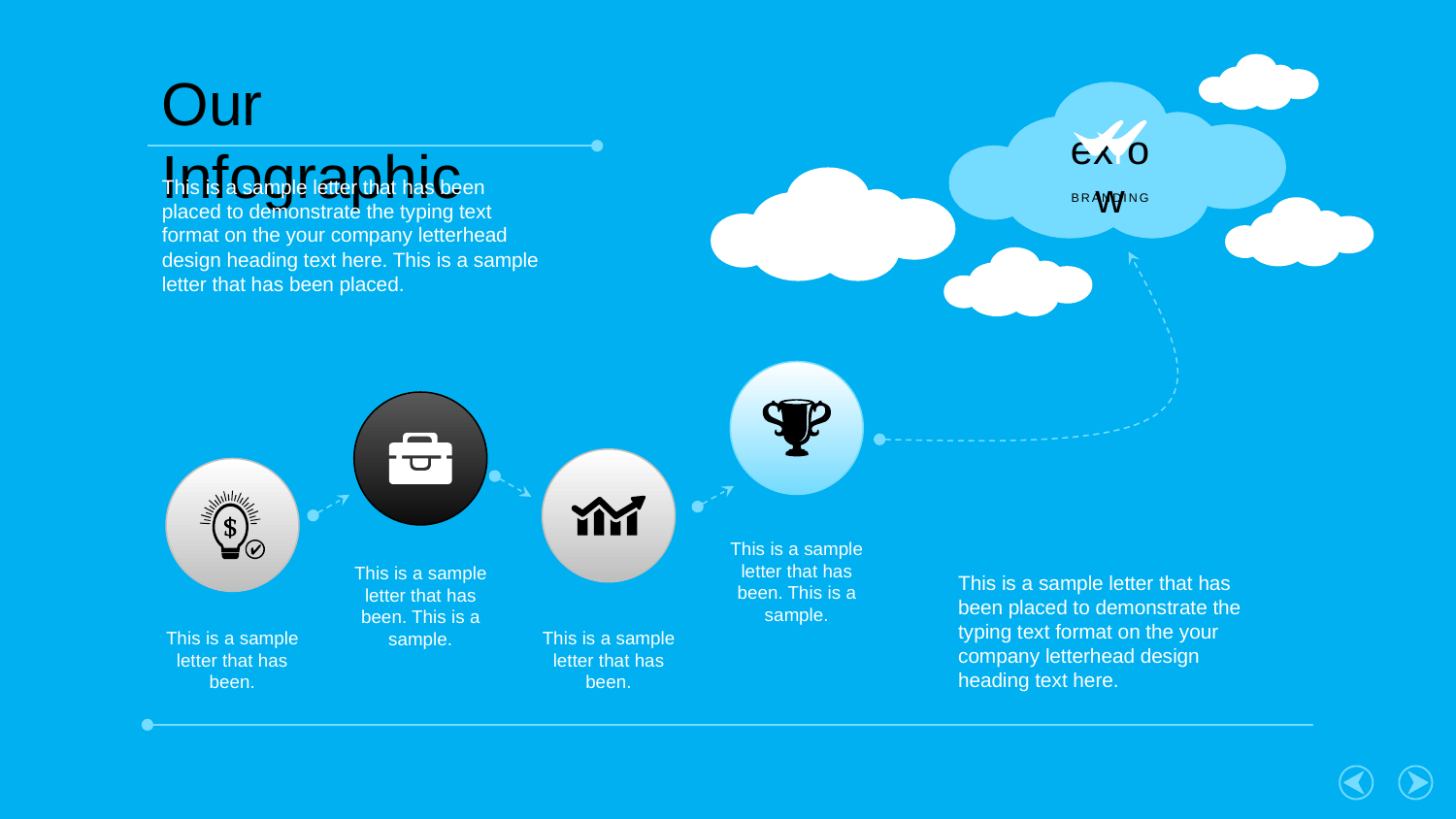

Our Infographic

exrow
BRANDING
This is a sample letter that has been placed to demonstrate the typing text format on the your company letterhead design heading text here. This is a sample letter that has been placed.

This is a sample letter that has been. This is a sample.
This is a sample letter that has been. This is a sample.
This is a sample letter that has been placed to demonstrate the typing text format on the your company letterhead design heading text here.
This is a sample letter that has been.
This is a sample letter that has been.